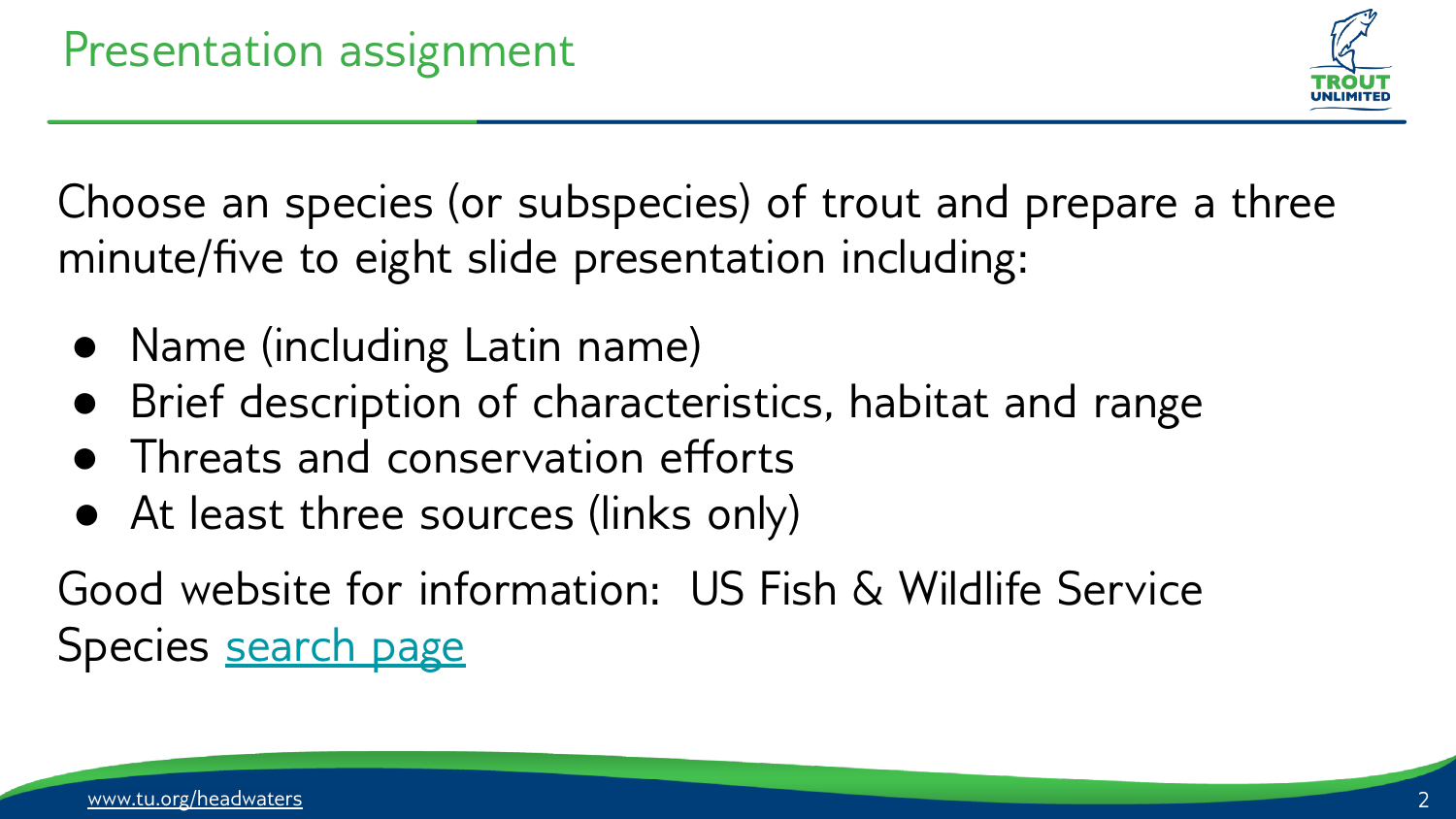

# Presentation assignment
Choose an species (or subspecies) of trout and prepare a three minute/five to eight slide presentation including:
Name (including Latin name)
Brief description of characteristics, habitat and range
Threats and conservation efforts
At least three sources (links only)
Good website for information:  US Fish & Wildlife Service Species search page
www.tu.org/headwaters
2